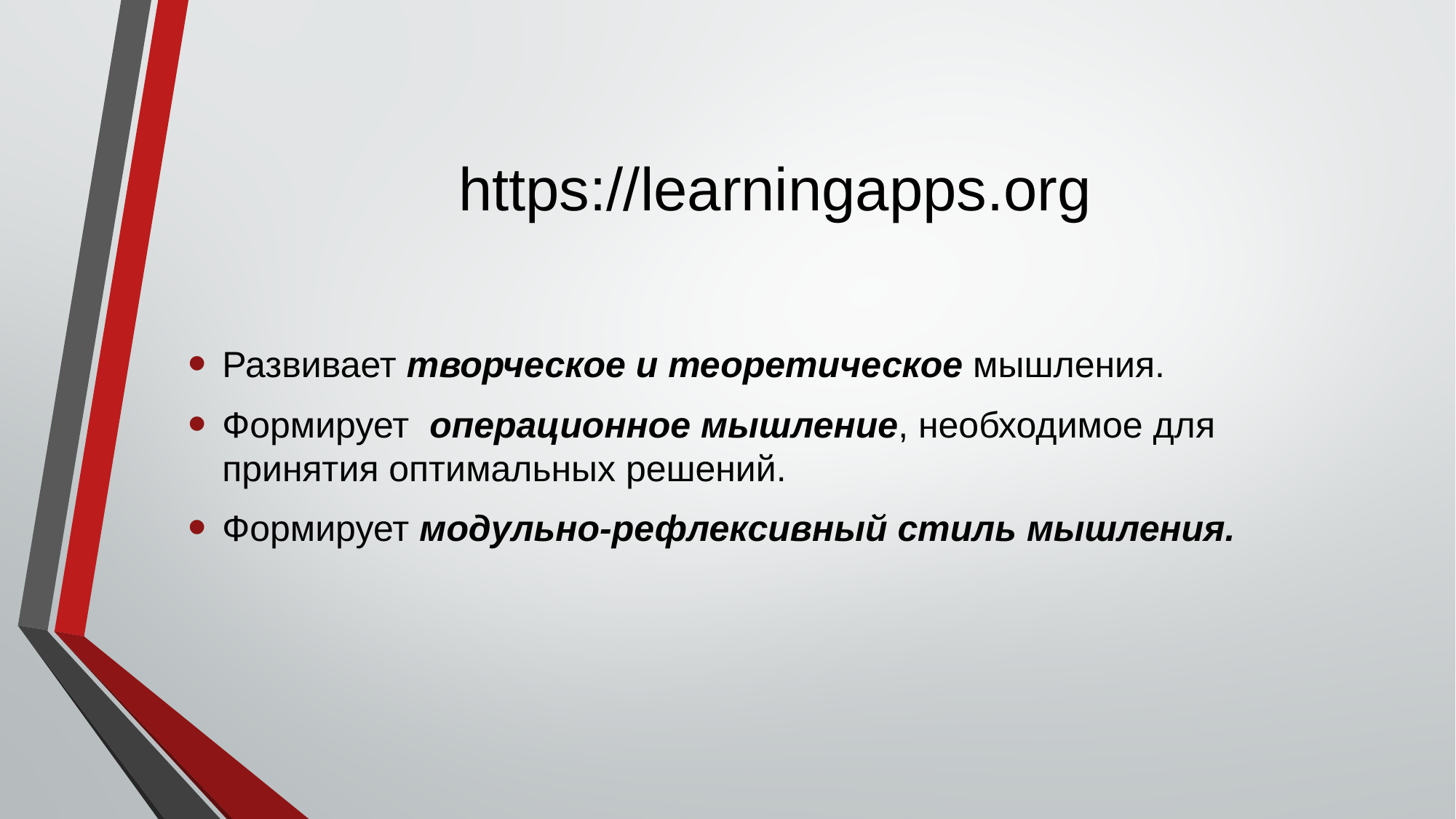

# https://learningapps.org
Развивает творческое и теоретическое мышления.
Формирует  операционное мышление, необходимое для принятия оптимальных решений.
Формирует модульно-рефлексивный стиль мышления.